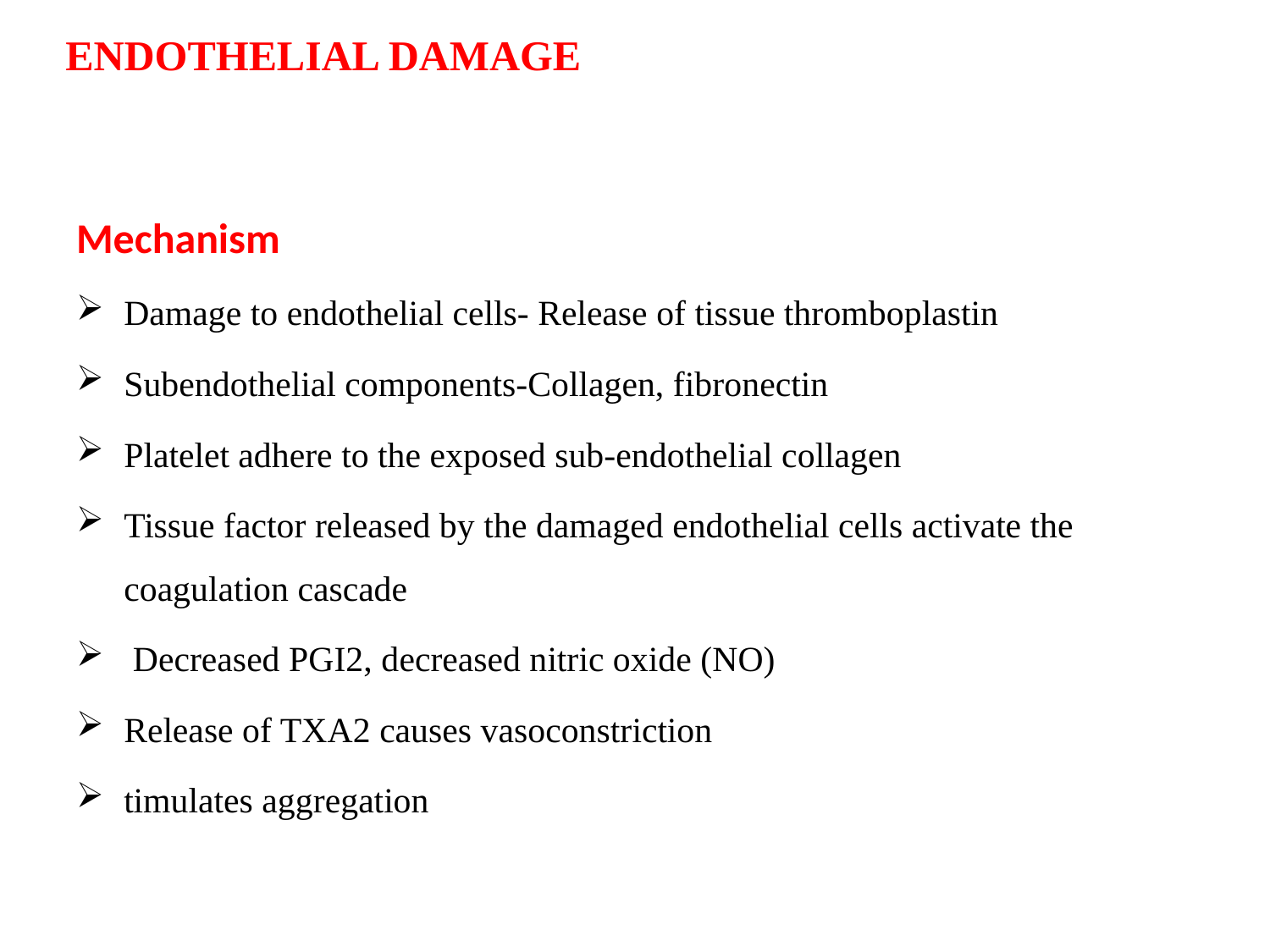

# ENDOTHELIAL DAMAGE
Mechanism
Damage to endothelial cells- Release of tissue thromboplastin
Subendothelial components-Collagen, fibronectin
Platelet adhere to the exposed sub-endothelial collagen
Tissue factor released by the damaged endothelial cells activate the coagulation cascade
 Decreased PGI2, decreased nitric oxide (NO)
Release of TXA2 causes vasoconstriction
timulates aggregation